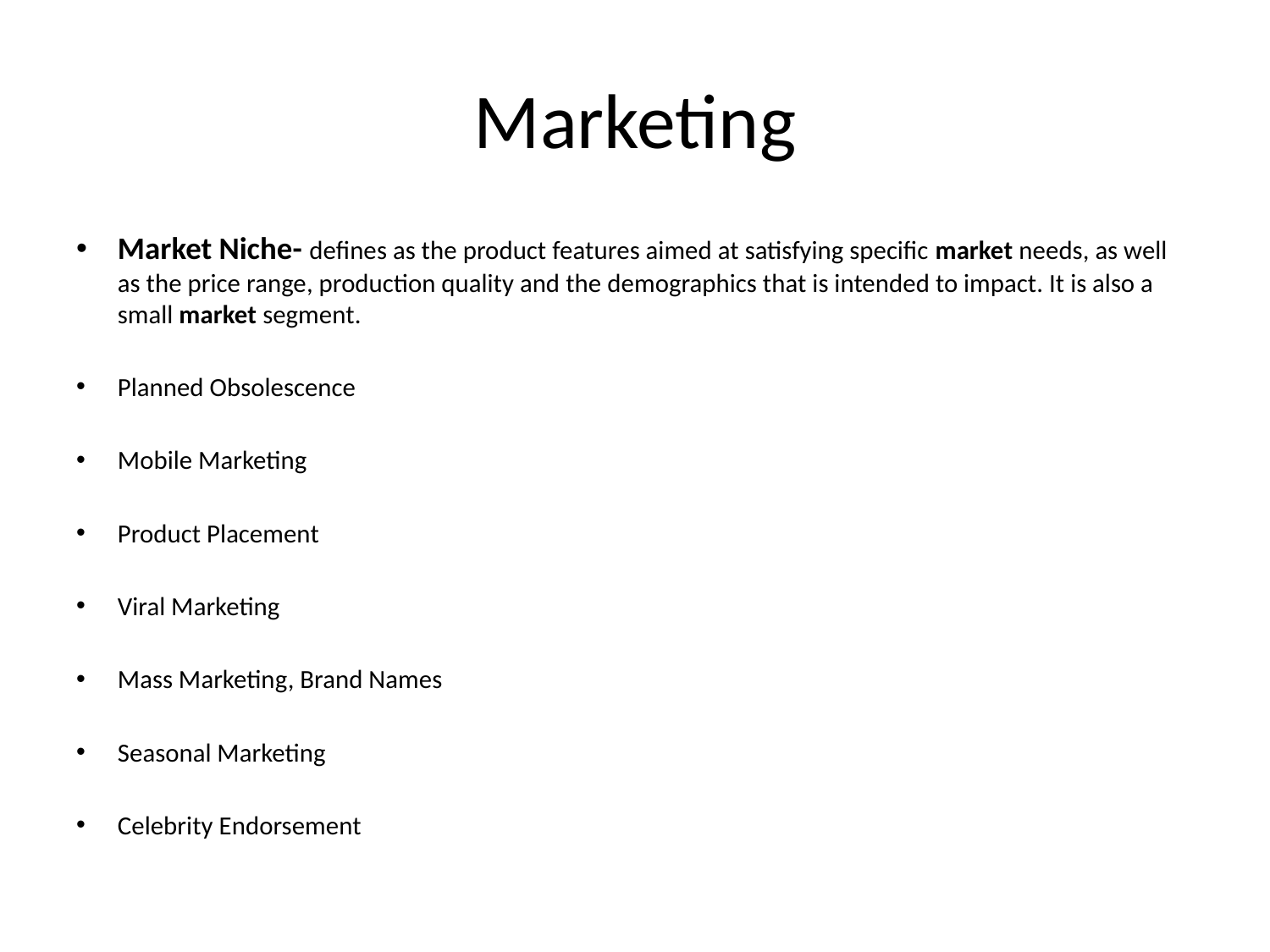

# Marketing
Market Niche- defines as the product features aimed at satisfying specific market needs, as well as the price range, production quality and the demographics that is intended to impact. It is also a small market segment.

Planned Obsolescence

Mobile Marketing

Product Placement

Viral Marketing

Mass Marketing, Brand Names

Seasonal Marketing

Celebrity Endorsement